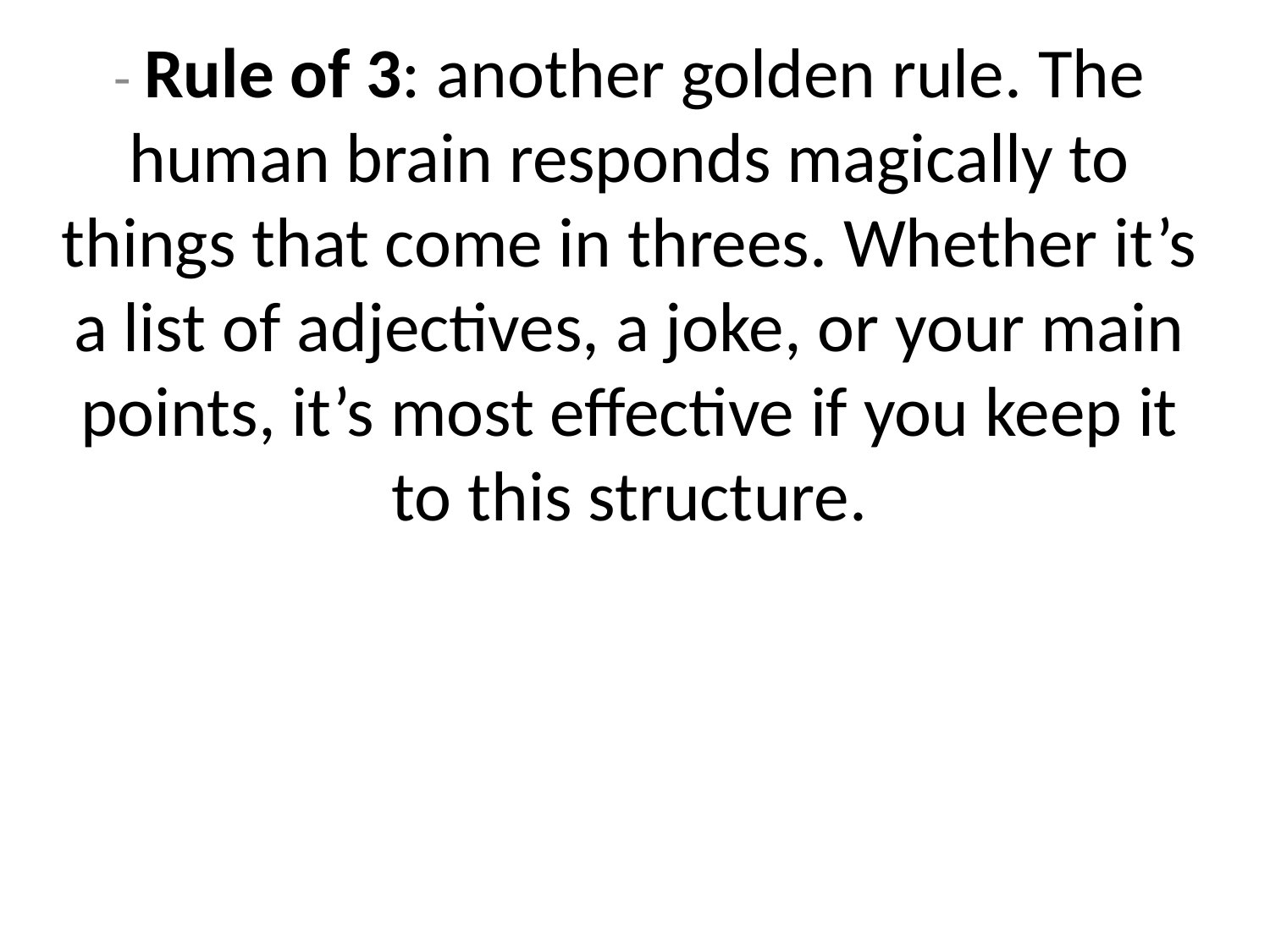

- Rule of 3: another golden rule. The human brain responds magically to things that come in threes. Whether it’s a list of adjectives, a joke, or your main points, it’s most effective if you keep it to this structure.